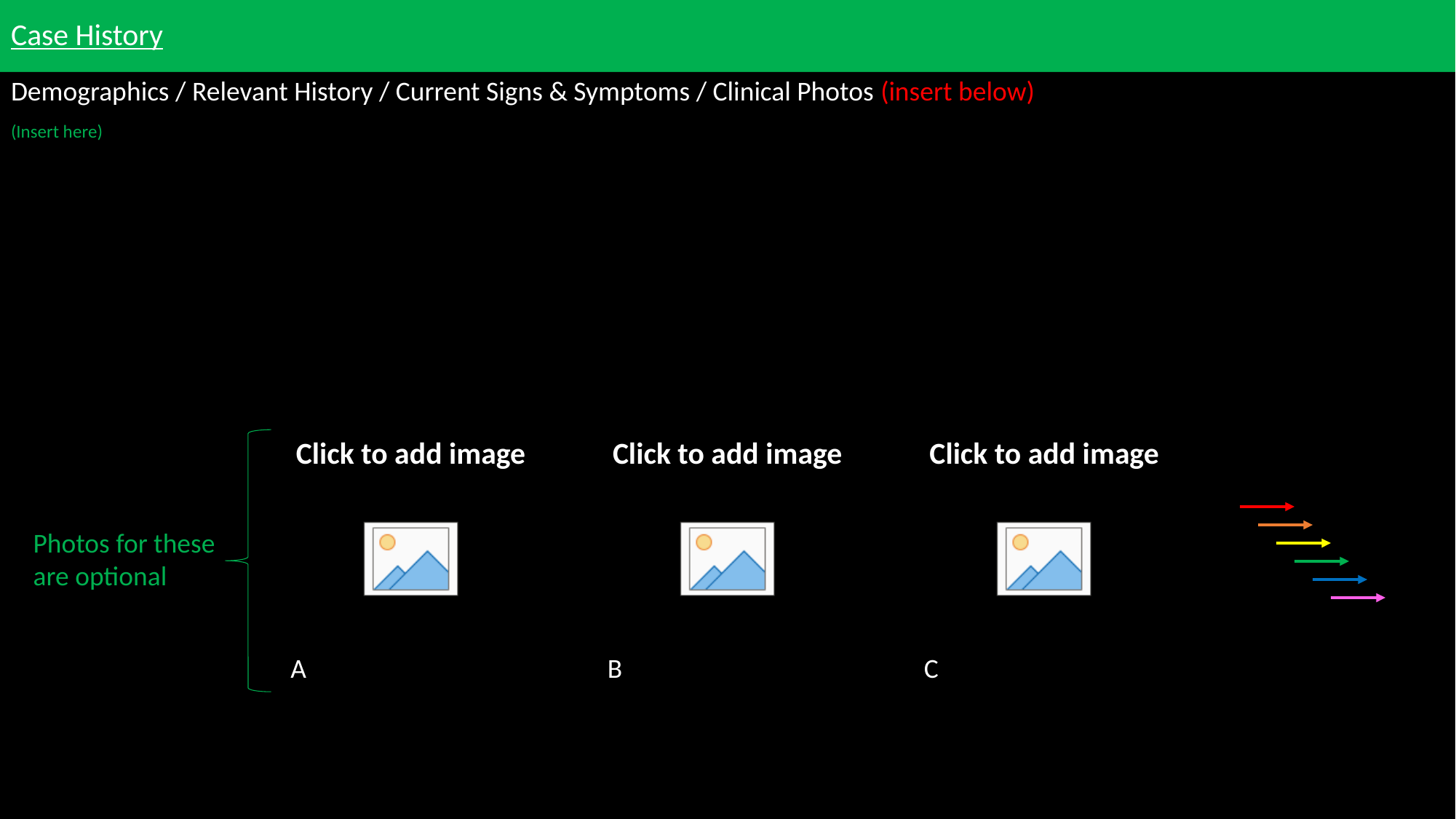

Case History
Demographics / Relevant History / Current Signs & Symptoms / Clinical Photos (insert below)
(Insert here)

Photos for these are optional
A
B
C